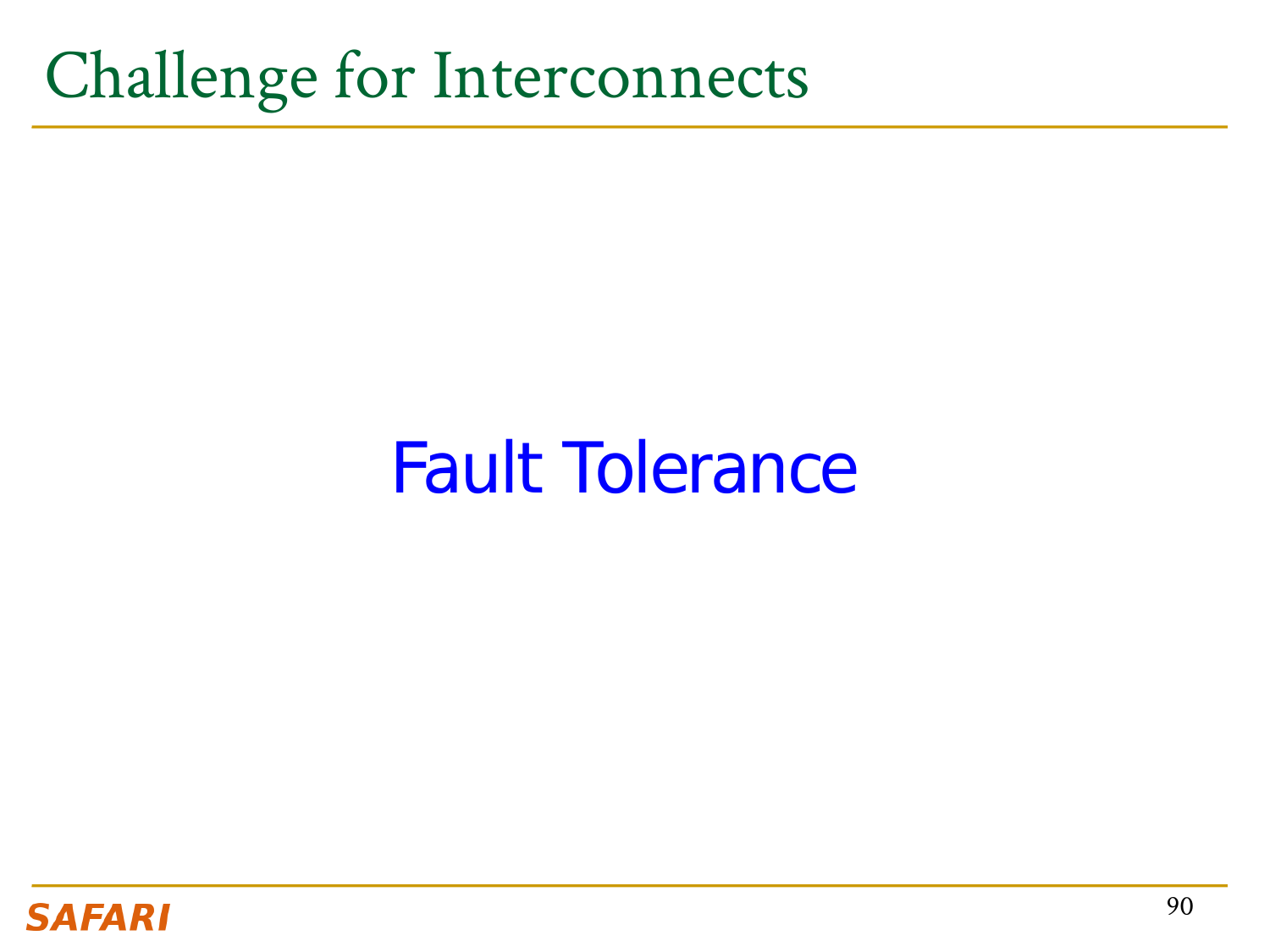

# Challenge for Interconnects
Fault Tolerance
90